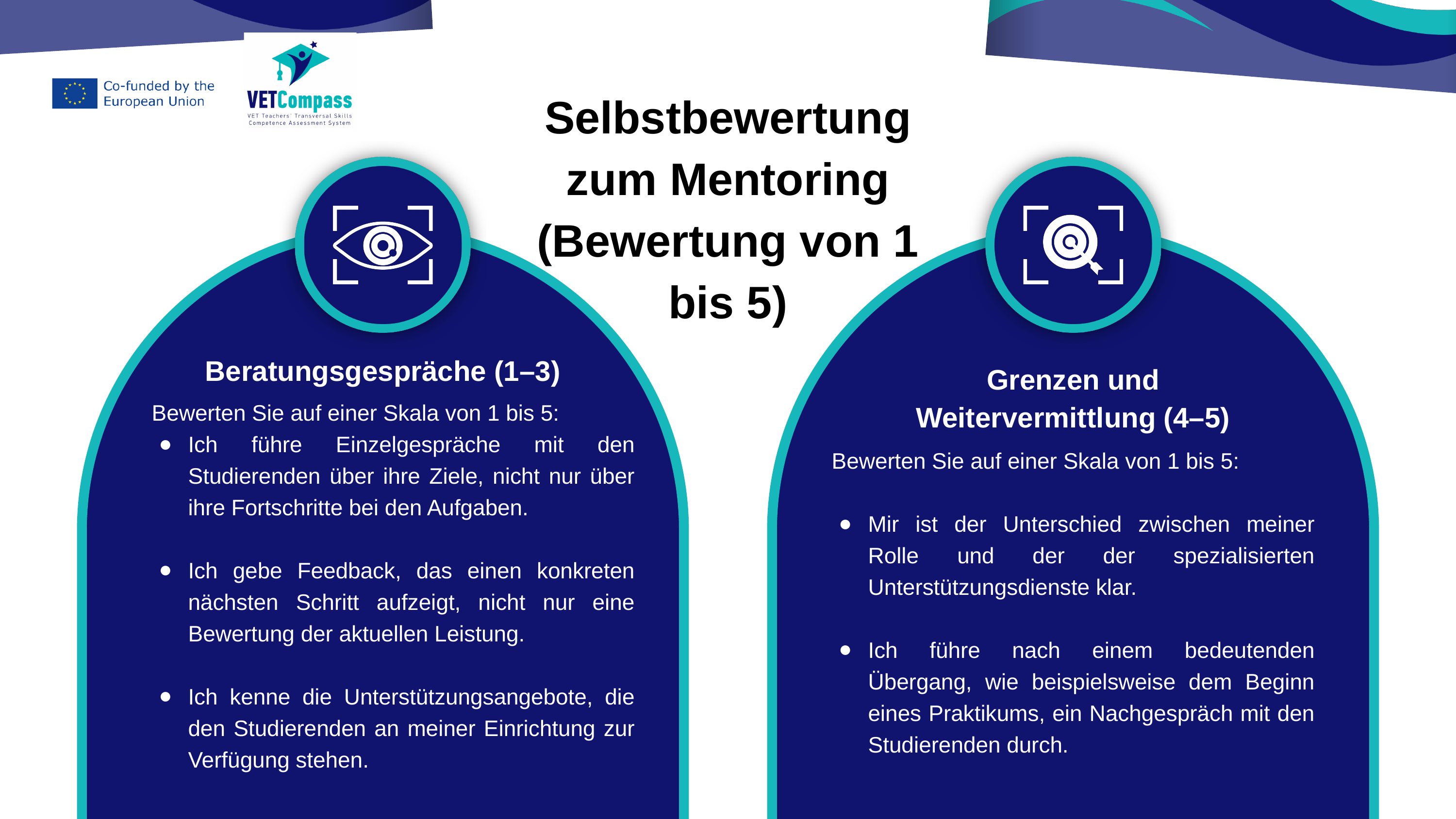

Selbstbewertung zum Mentoring (Bewertung von 1 bis 5)

Beratungsgespräche (1–3)
Grenzen und Weitervermittlung (4–5)
Bewerten Sie auf einer Skala von 1 bis 5:
Ich führe Einzelgespräche mit den Studierenden über ihre Ziele, nicht nur über ihre Fortschritte bei den Aufgaben.

Ich gebe Feedback, das einen konkreten nächsten Schritt aufzeigt, nicht nur eine Bewertung der aktuellen Leistung.

Ich kenne die Unterstützungsangebote, die den Studierenden an meiner Einrichtung zur Verfügung stehen.
Bewerten Sie auf einer Skala von 1 bis 5:

Mir ist der Unterschied zwischen meiner Rolle und der der spezialisierten Unterstützungsdienste klar.

Ich führe nach einem bedeutenden Übergang, wie beispielsweise dem Beginn eines Praktikums, ein Nachgespräch mit den Studierenden durch.